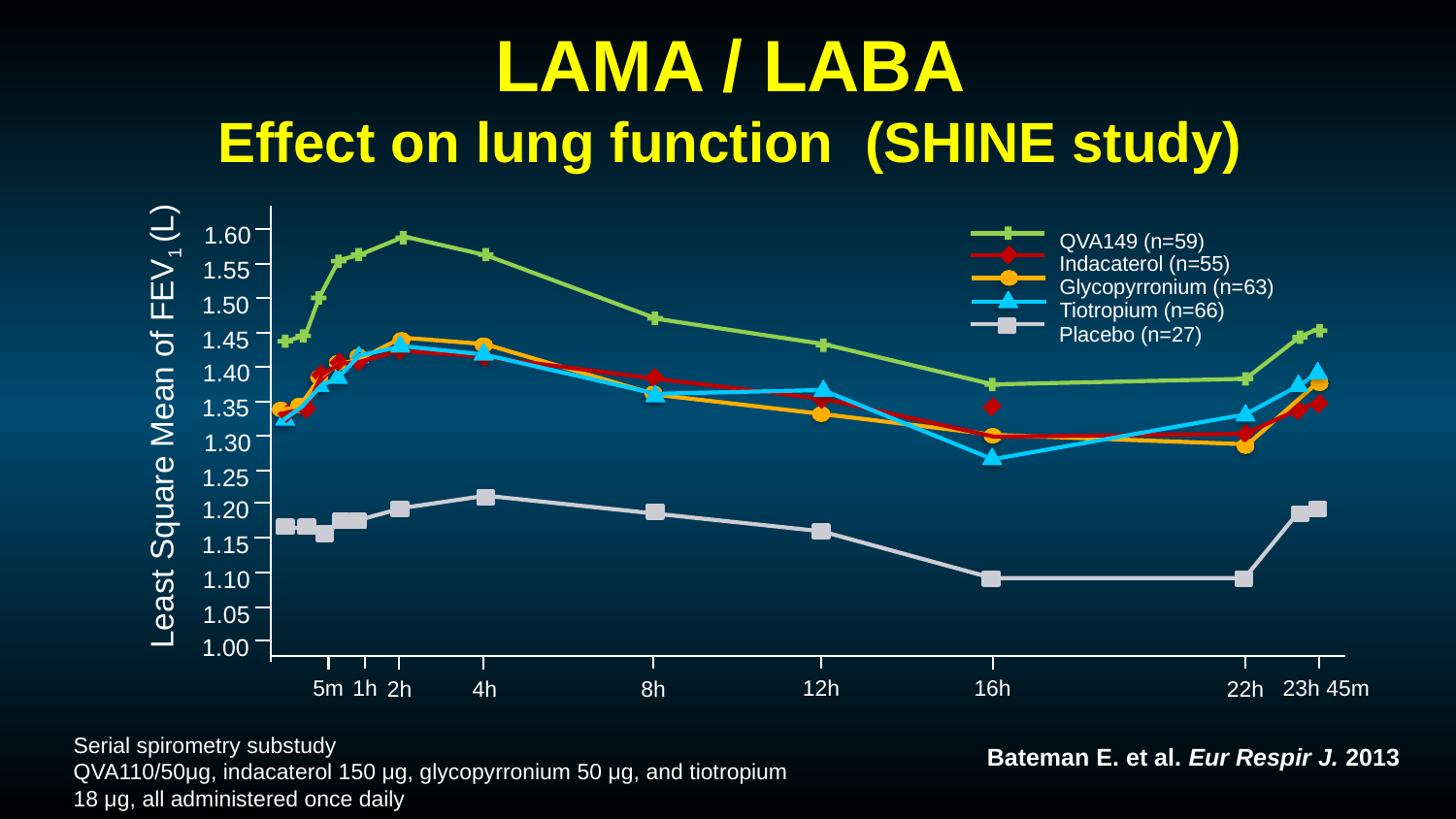

# LAMA / LABA Effect on lung function  (SHINE study)
1.60

1.55

1.50

1.45

1.40

1.35

Least Square Mean of FEV1 (L)

1.30

1.25
1.20

1.15

1.10

1.05
1.00
12h
16h
1h
23h 45m
5m
4h
8h
22h
2h
QVA149 (n=59)
Indacaterol (n=55)
Glycopyrronium (n=63)
Tiotropium (n=66)
Placebo (n=27)
Serial spirometry substudy
QVA110/50μg, indacaterol 150 μg, glycopyrronium 50 μg, and tiotropium 18 μg, all administered once daily
Bateman E. et al. Eur Respir J. 2013